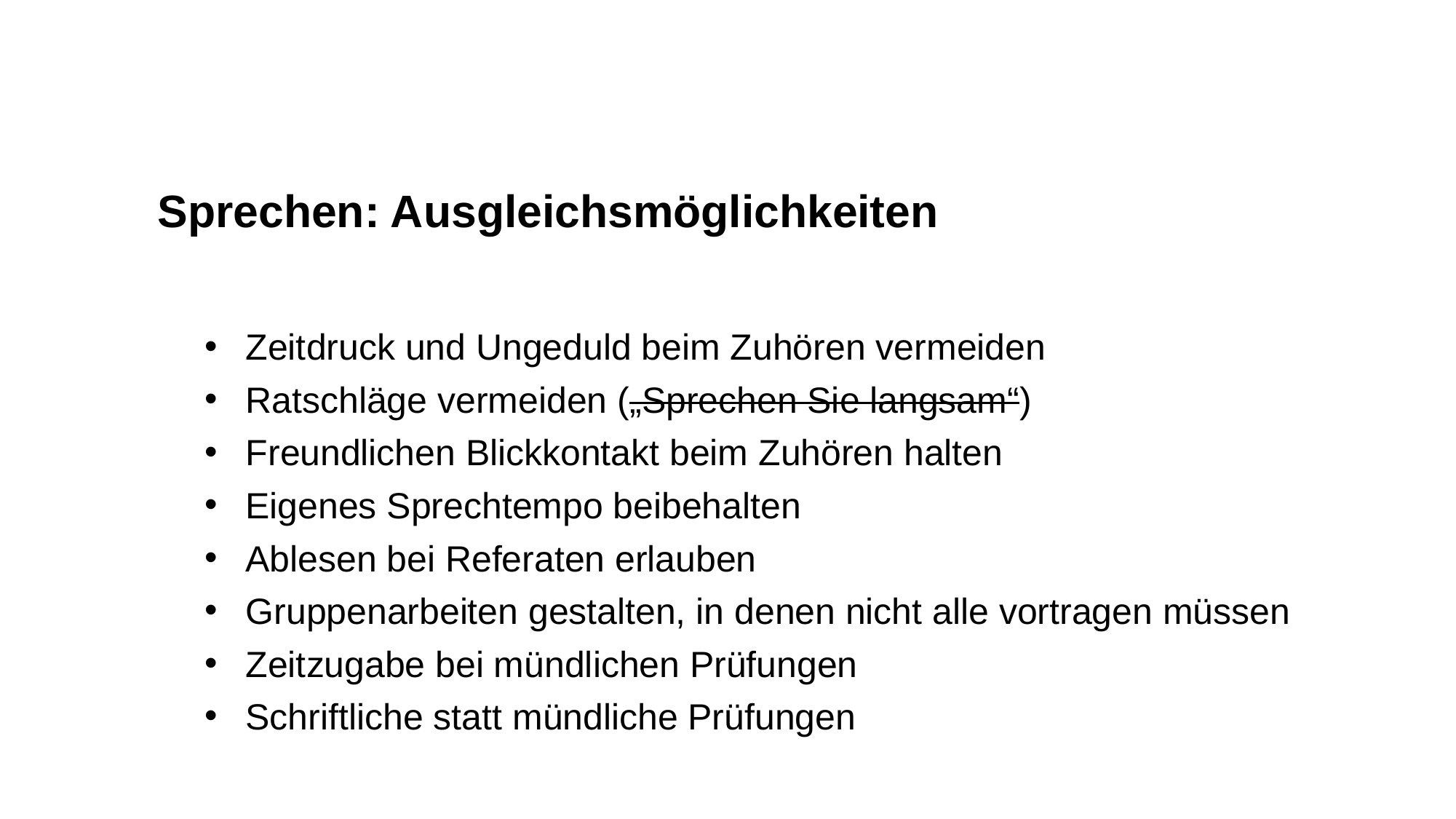

# Sprechen: Ausgleichsmöglichkeiten
Zeitdruck und Ungeduld beim Zuhören vermeiden
Ratschläge vermeiden („Sprechen Sie langsam“)
Freundlichen Blickkontakt beim Zuhören halten
Eigenes Sprechtempo beibehalten
Ablesen bei Referaten erlauben
Gruppenarbeiten gestalten, in denen nicht alle vortragen müssen
Zeitzugabe bei mündlichen Prüfungen
Schriftliche statt mündliche Prüfungen